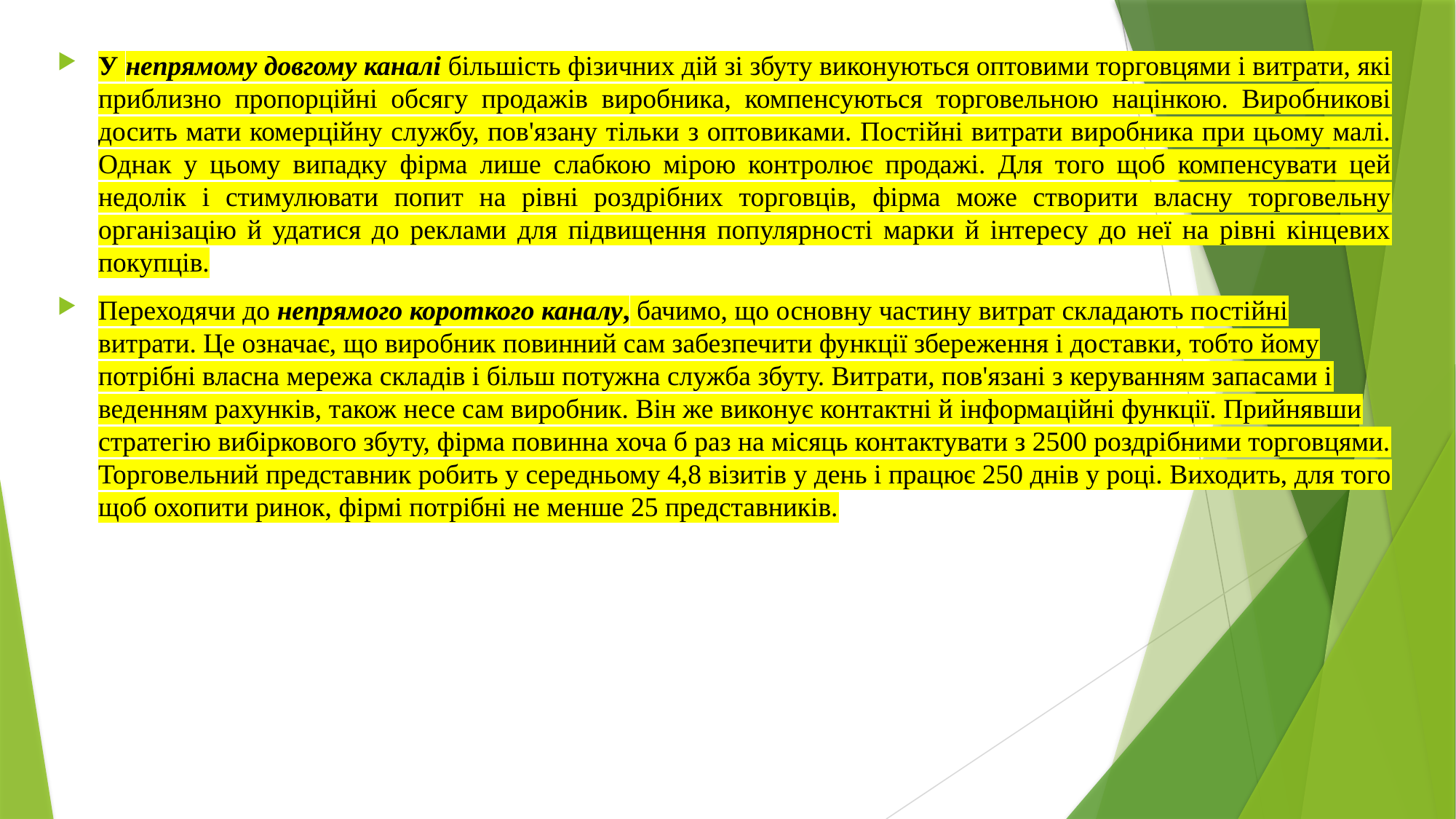

У непрямому довгому каналі більшість фізичних дій зі збуту виконуються оптовими торговцями і витрати, які приблизно пропорційні обсягу продажів виробника, компенсуються торговельною націнкою. Виробникові досить мати комерційну службу, пов'язану тільки з оптовиками. Постійні витрати виробника при цьому малі. Однак у цьому випадку фірма лише слабкою мірою контролює продажі. Для того щоб компенсувати цей недолік і стимулювати попит на рівні роздрібних торговців, фірма може створити власну торговельну організацію й удатися до реклами для підвищення популярності марки й інтересу до неї на рівні кінцевих покупців.
Переходячи до непрямого короткого каналу, бачимо, що основну частину витрат складають постійні витрати. Це означає, що виробник повинний сам забезпечити функції збереження і доставки, тобто йому потрібні власна мережа складів і більш потужна служба збуту. Витрати, пов'язані з керуванням запасами і веденням рахунків, також несе сам виробник. Він же виконує контактні й інформаційні функції. Прийнявши стратегію вибіркового збуту, фірма повинна хоча б раз на місяць контактувати з 2500 роздрібними торговцями. Торговельний представник робить у середньому 4,8 візитів у день і працює 250 днів у році. Виходить, для того щоб охопити ринок, фірмі потрібні не менше 25 представників.